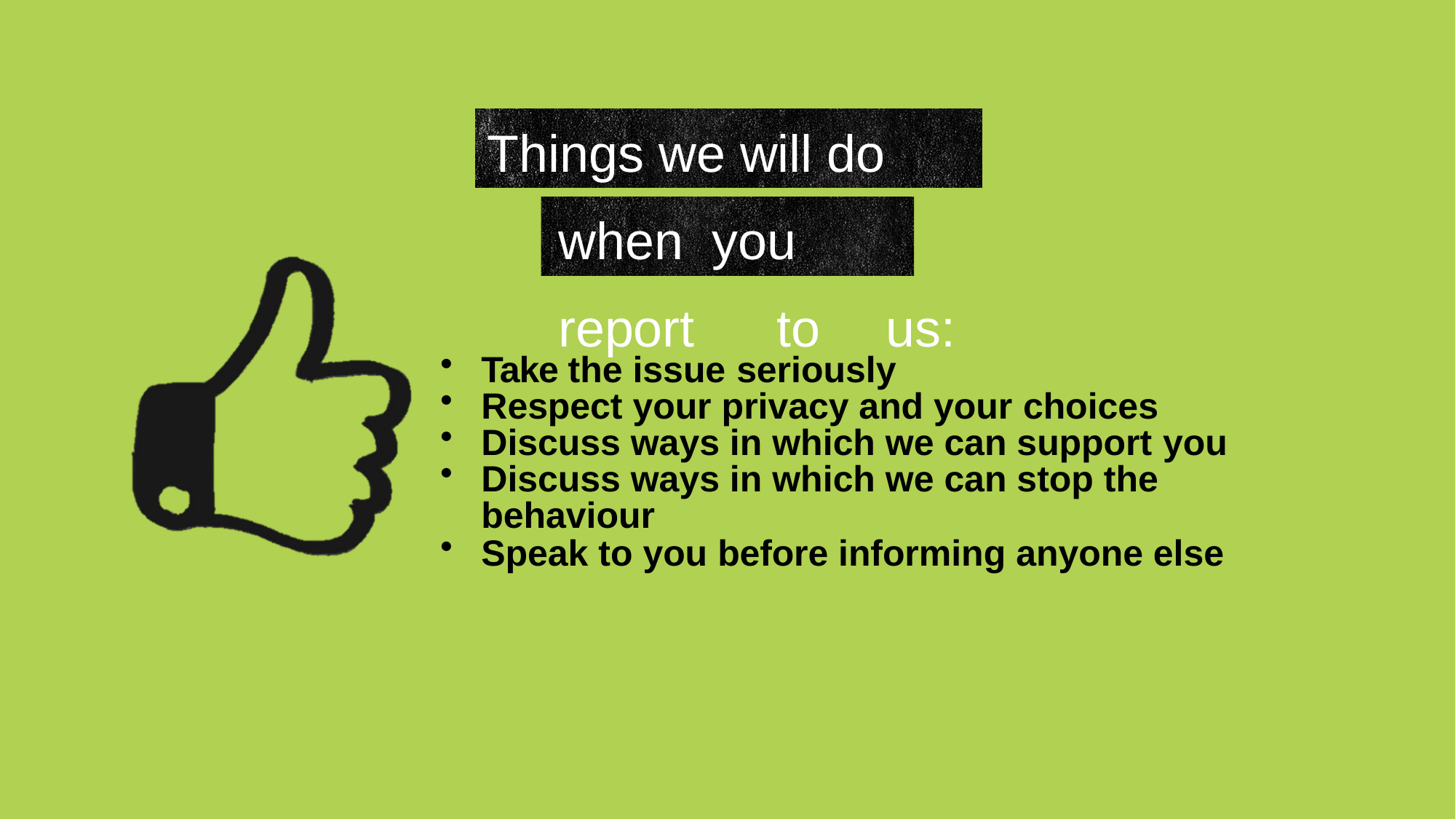

# Things we will do when  you	report	to	us:

Take the issue seriously
Respect your privacy and your choices
Discuss ways in which we can support you
Discuss ways in which we can stop the behaviour
Speak to you before informing anyone else